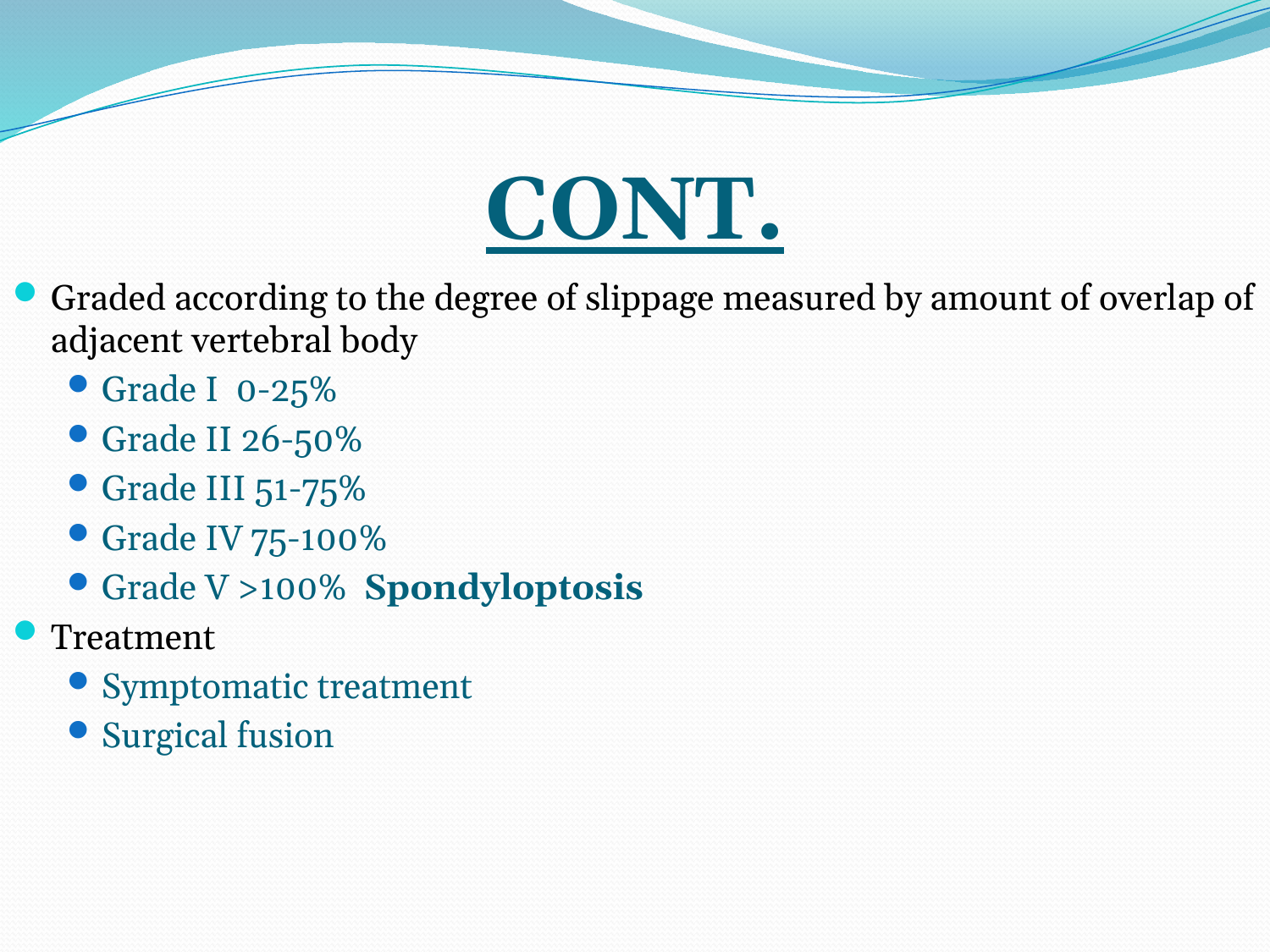

# CONT.
Graded according to the degree of slippage measured by amount of overlap of adjacent vertebral body
Grade I  0-25%
Grade II 26-50%
Grade III 51-75%
Grade IV 75-100%
Grade V >100%  Spondyloptosis
Treatment
Symptomatic treatment
Surgical fusion